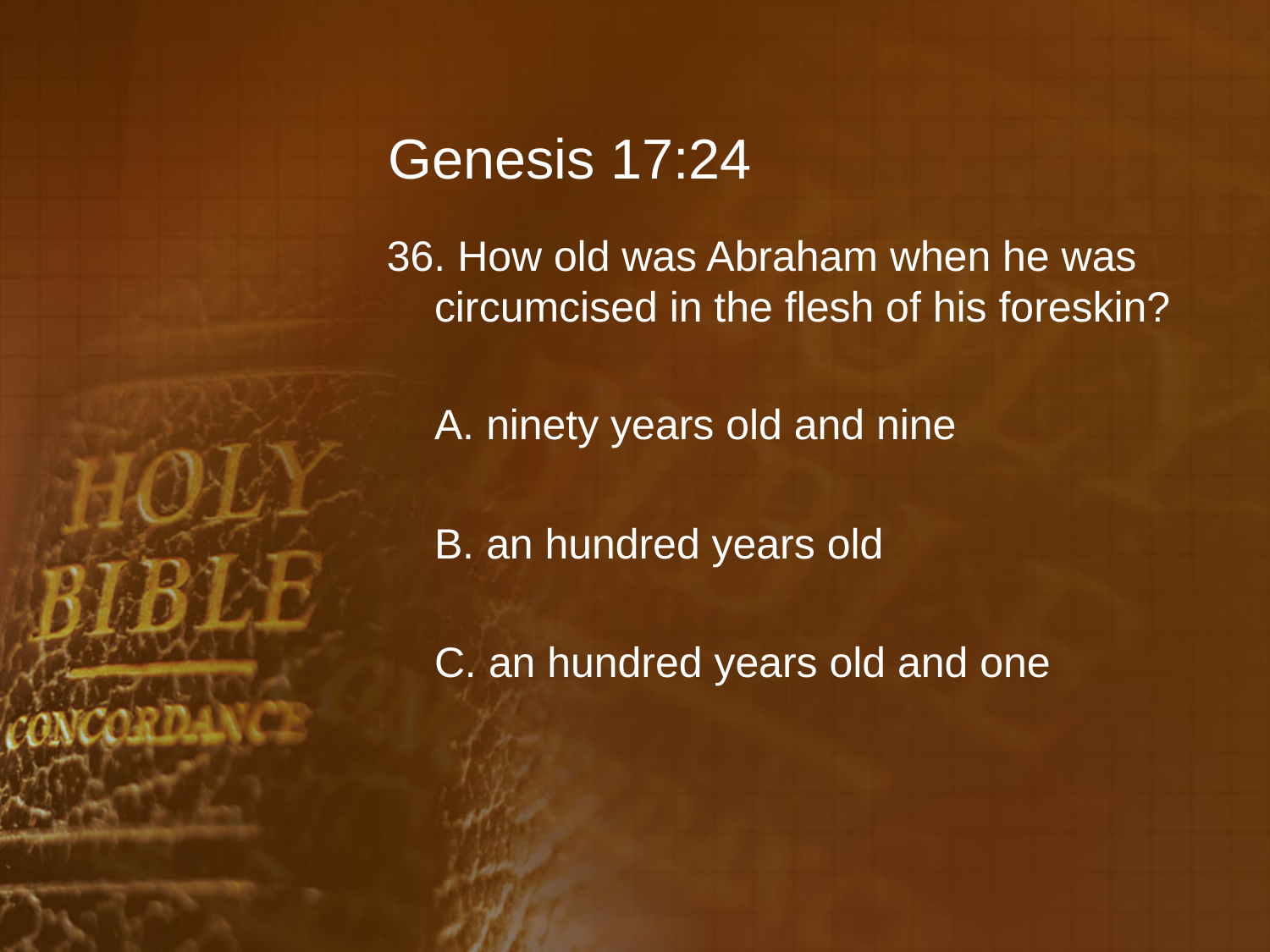

# Genesis 17:24
36. How old was Abraham when he was circumcised in the flesh of his foreskin?

	A. ninety years old and nine

	B. an hundred years old

	C. an hundred years old and one